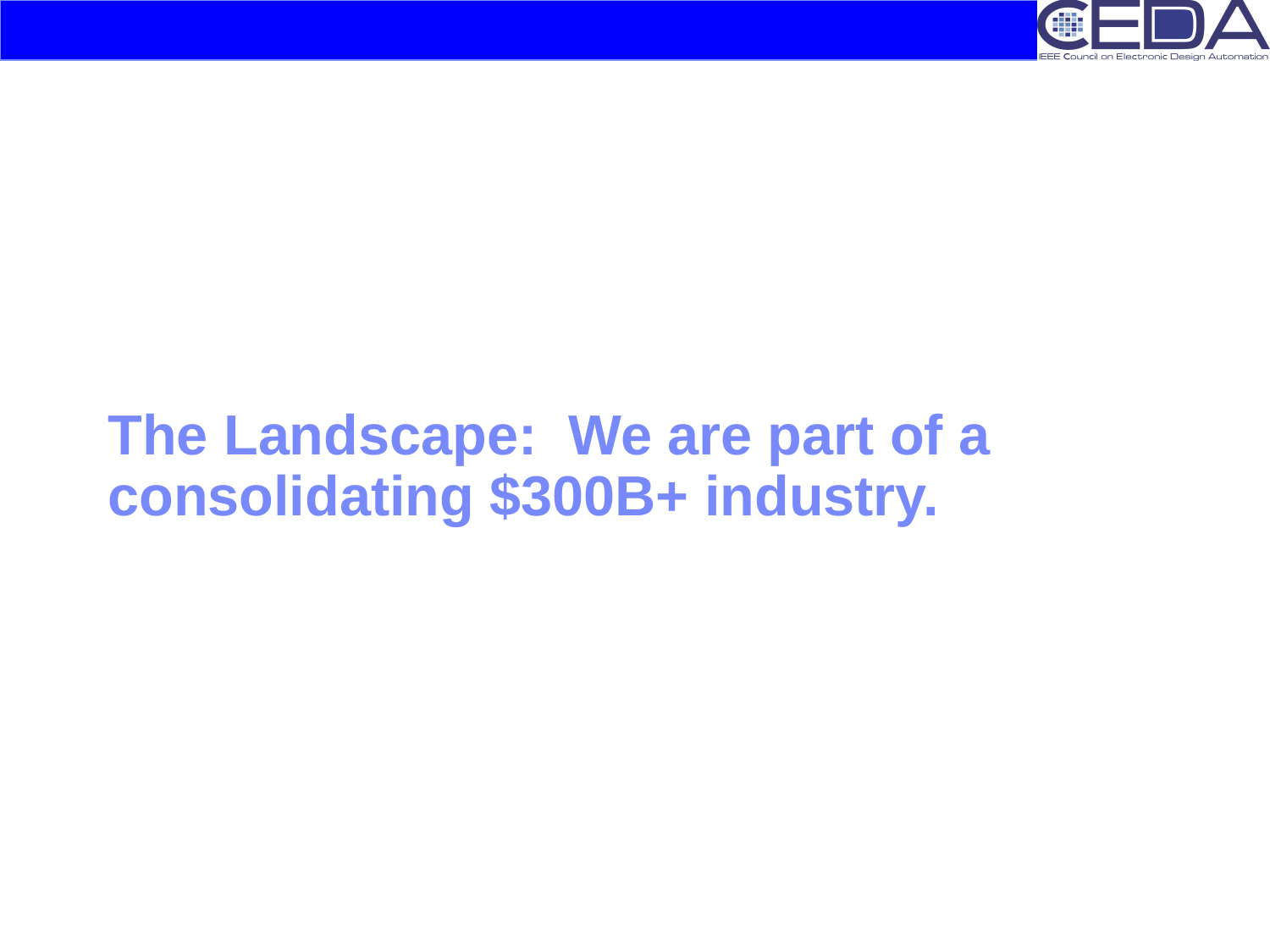

# The Landscape:  We are part of a consolidating $300B+ industry.